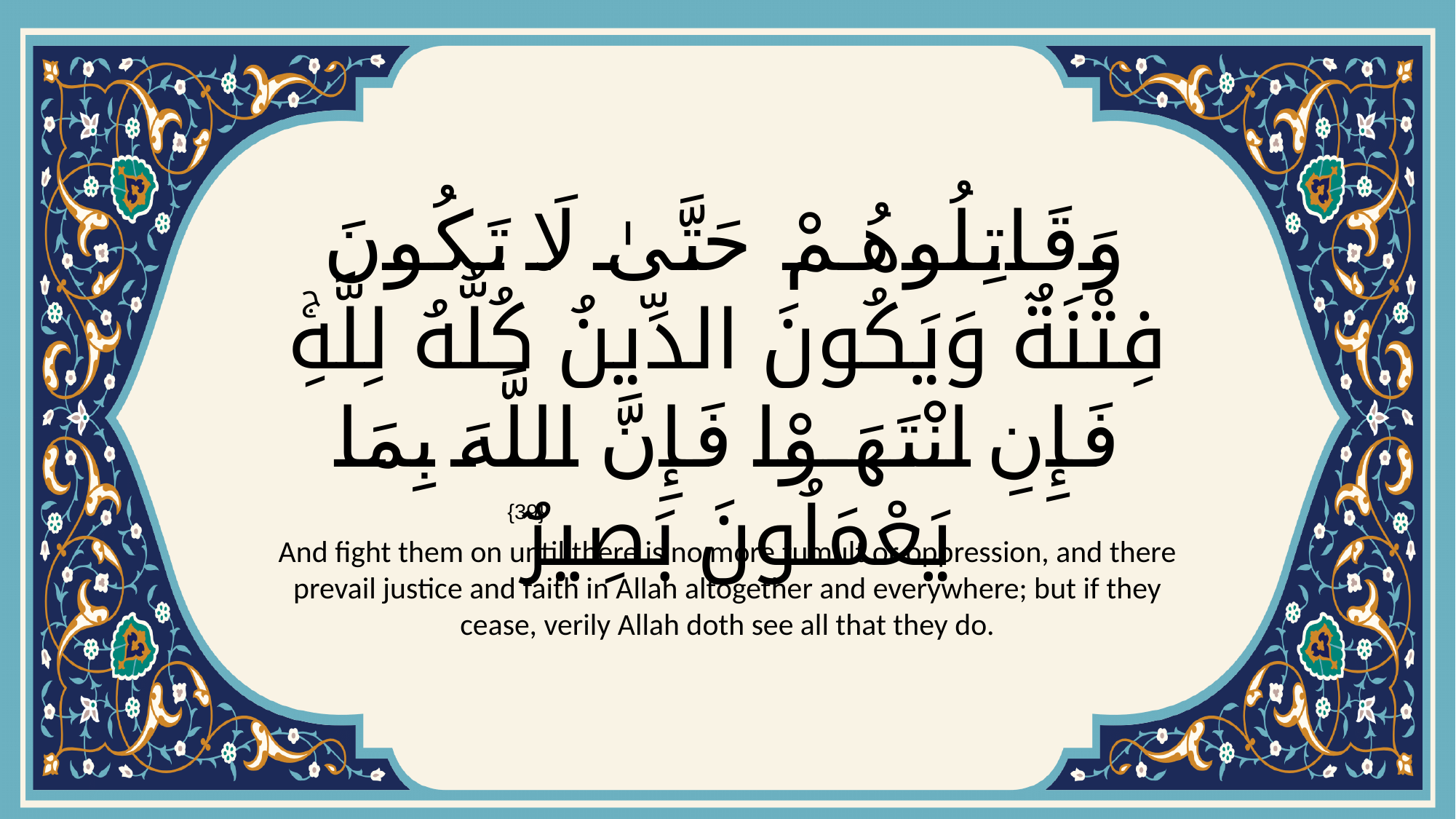

# وَقَاتِلُوهُمْ حَتَّىٰ لَا تَكُونَ فِتْنَةٌ وَيَكُونَ الدِّينُ كُلُّهُ لِلَّهِۚ فَإِنِ انْتَهَوْا فَإِنَّ اللَّهَ بِمَا يَعْمَلُونَ بَصِيرٌ
{39}
And fight them on until there is no more tumult or oppression, and there prevail justice and faith in Allah altogether and everywhere; but if they cease, verily Allah doth see all that they do.